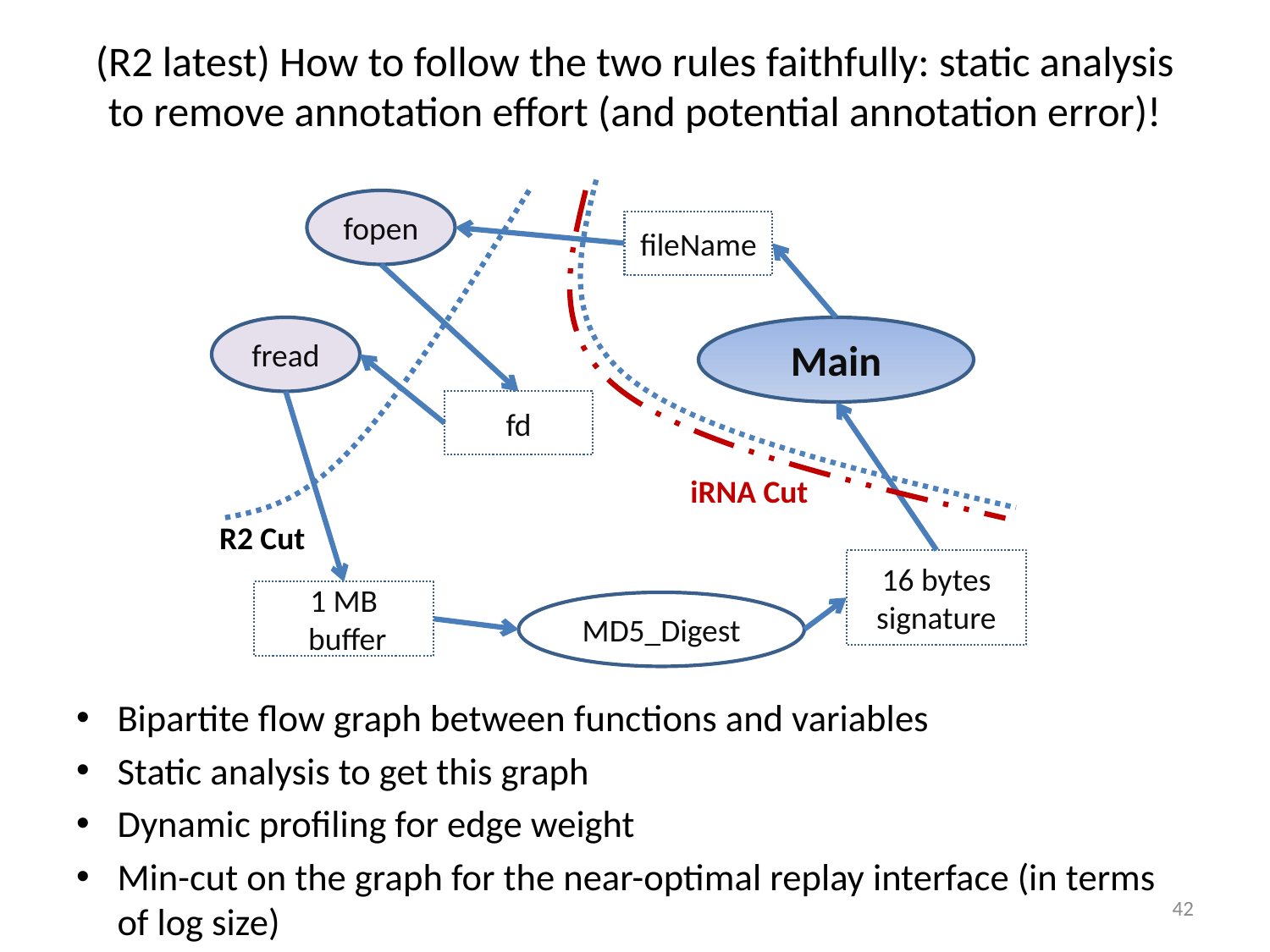

# (R2 latest) How to follow the two rules faithfully: static analysis to remove annotation effort (and potential annotation error)!

fopen

fileName
fread
Main
fd
iRNA Cut
R2 Cut
16 bytes signature
1 MB
 buffer
MD5_Digest
Bipartite flow graph between functions and variables
Static analysis to get this graph
Dynamic profiling for edge weight
Min-cut on the graph for the near-optimal replay interface (in terms of log size)
42